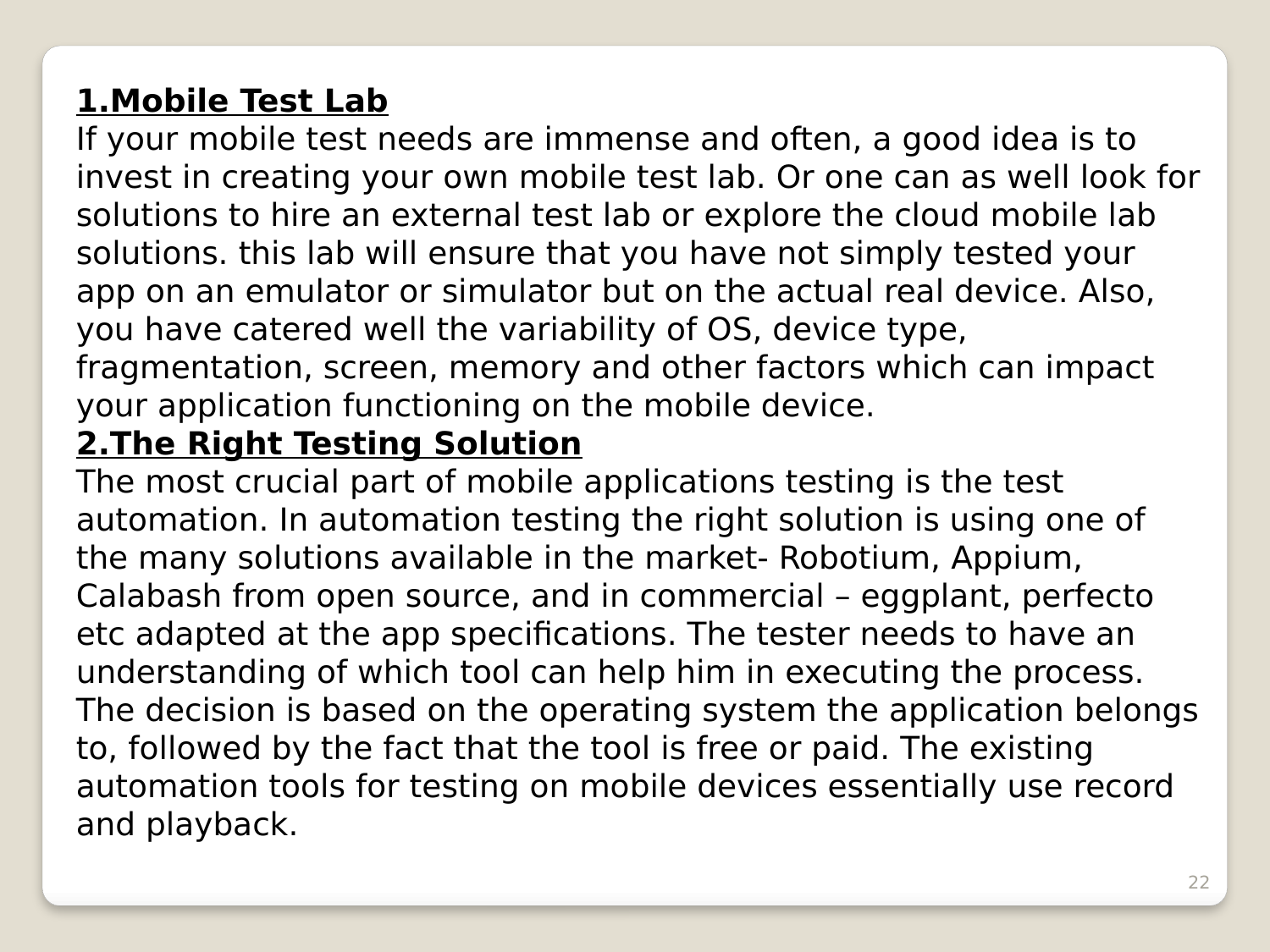

1.Mobile Test Lab
If your mobile test needs are immense and often, a good idea is to invest in creating your own mobile test lab. Or one can as well look for solutions to hire an external test lab or explore the cloud mobile lab solutions. this lab will ensure that you have not simply tested your app on an emulator or simulator but on the actual real device. Also, you have catered well the variability of OS, device type, fragmentation, screen, memory and other factors which can impact your application functioning on the mobile device.
2.The Right Testing Solution
The most crucial part of mobile applications testing is the test automation. In automation testing the right solution is using one of the many solutions available in the market- Robotium, Appium, Calabash from open source, and in commercial – eggplant, perfecto etc adapted at the app specifications. The tester needs to have an understanding of which tool can help him in executing the process. The decision is based on the operating system the application belongs to, followed by the fact that the tool is free or paid. The existing automation tools for testing on mobile devices essentially use record and playback.
22